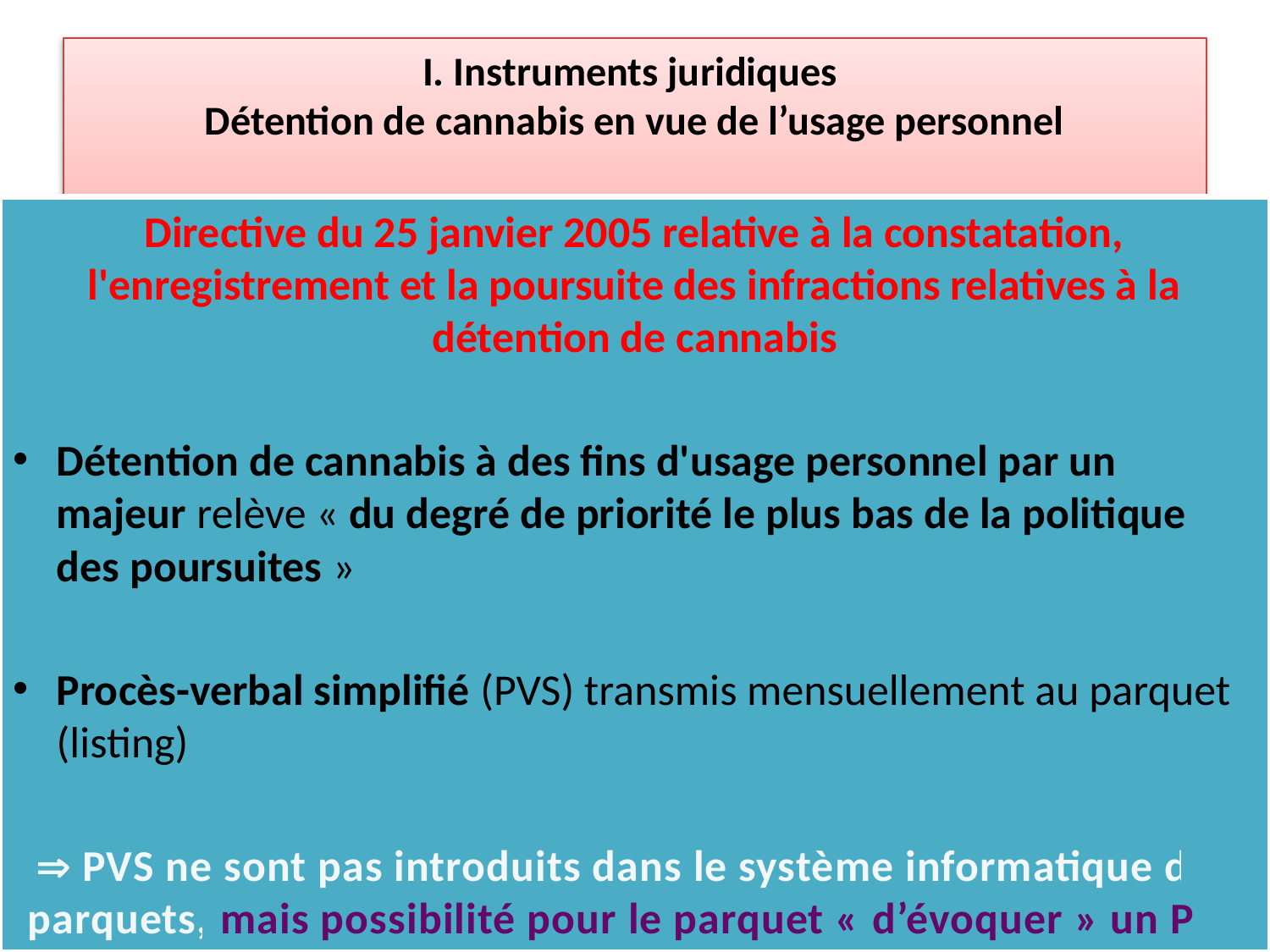

# I. Instruments juridiques Détention de cannabis en vue de l’usage personnel
Directive du 25 janvier 2005 relative à la constatation, l'enregistrement et la poursuite des infractions relatives à la détention de cannabis

Détention de cannabis à des fins d'usage personnel par un majeur relève « du degré de priorité le plus bas de la politique des poursuites »

Procès-verbal simplifié (PVS) transmis mensuellement au parquet (listing)

⇒ PVS ne sont pas introduits dans le système informatique des parquets, mais possibilité pour le parquet « d’évoquer » un PVS